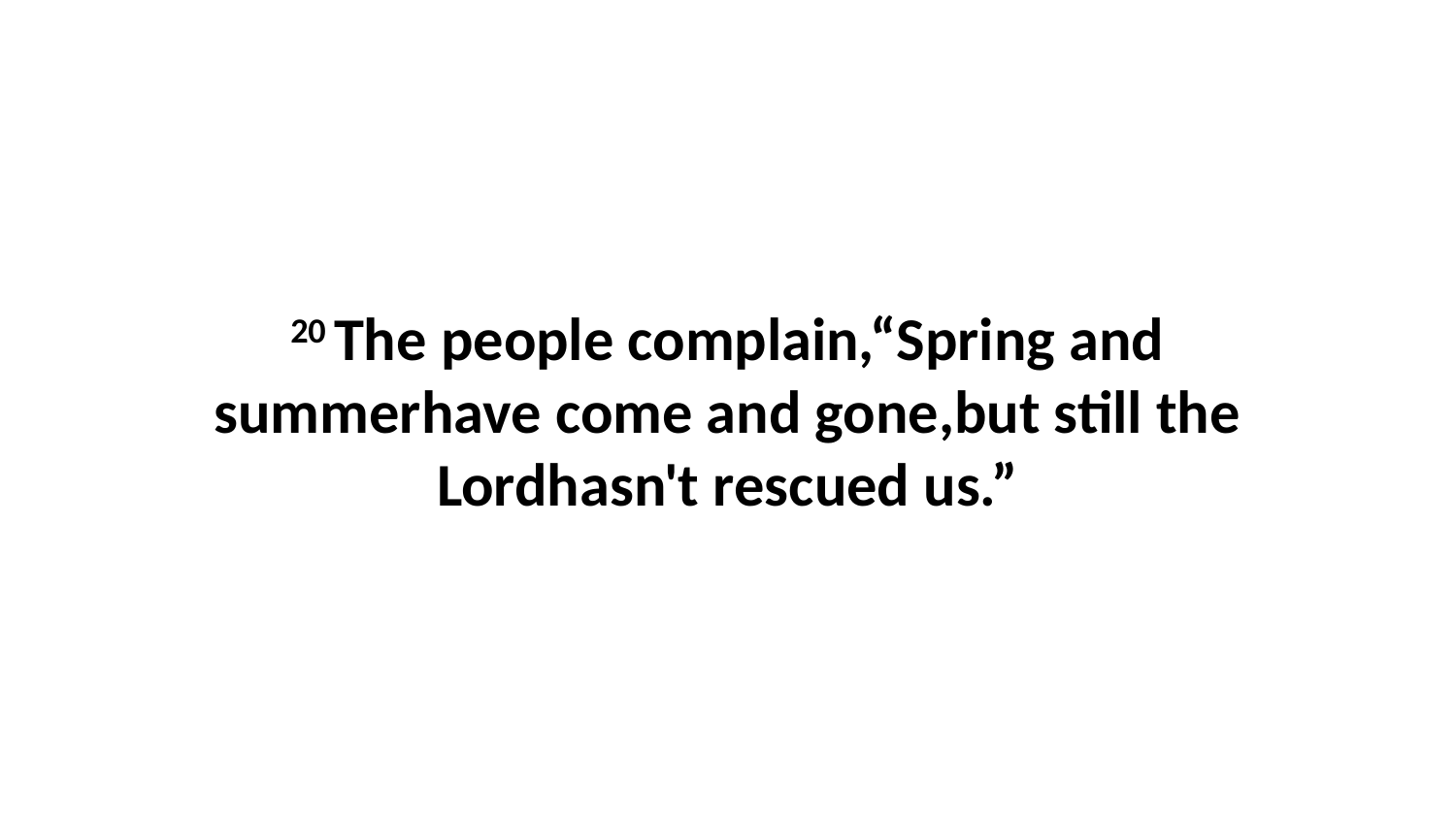

20 The people complain,“Spring and summerhave come and gone,but still the Lordhasn't rescued us.”